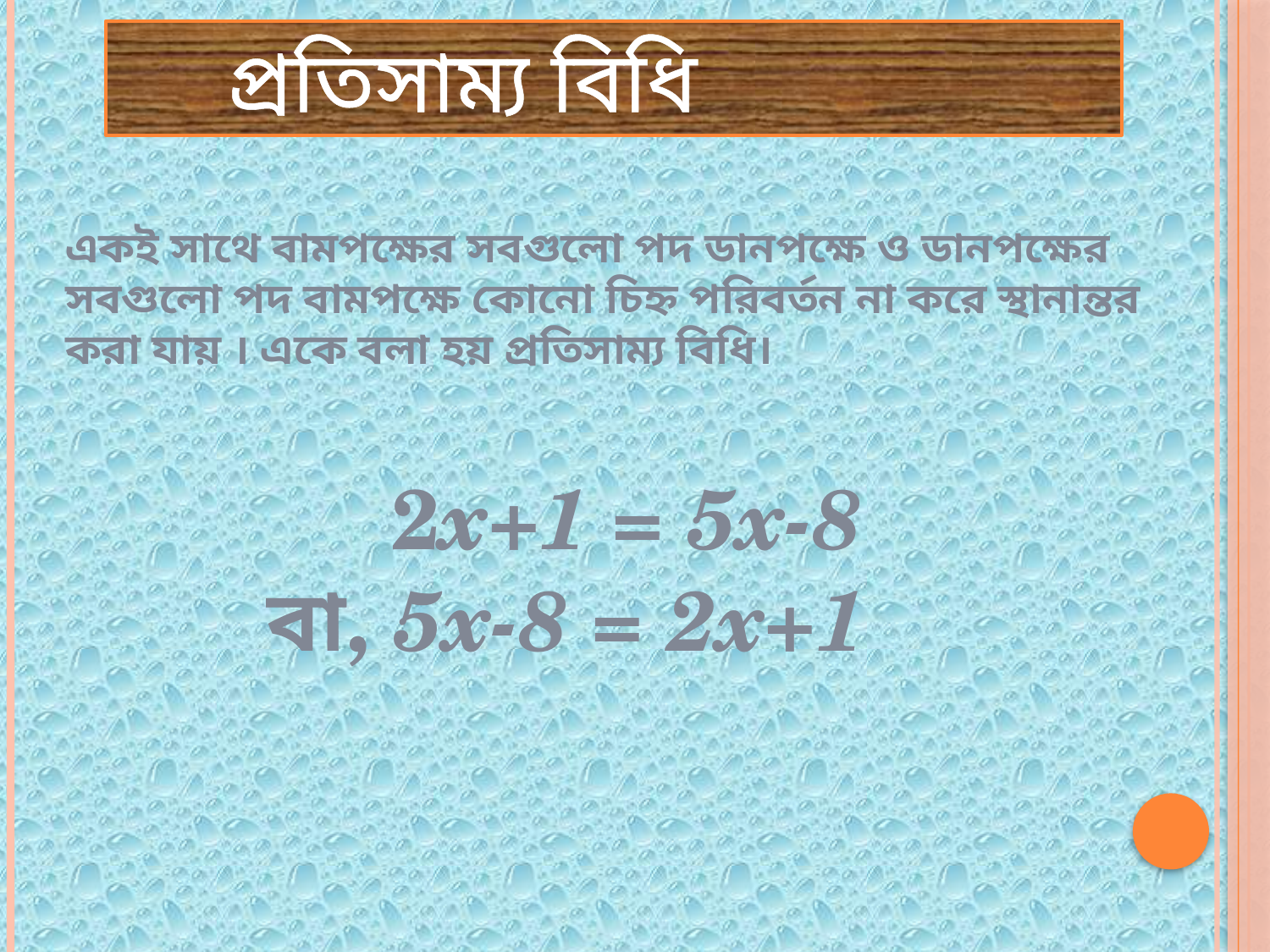

প্রতিসাম্য বিধি
একই সাথে বামপক্ষের সবগুলো পদ ডানপক্ষে ও ডানপক্ষের সবগুলো পদ বামপক্ষে কোনো চিহ্ন পরিবর্তন না করে স্থানান্তর করা যায় । একে বলা হয় প্রতিসাম্য বিধি।
      2x+1 = 5x-8
 বা, 5x-8 = 2x+1